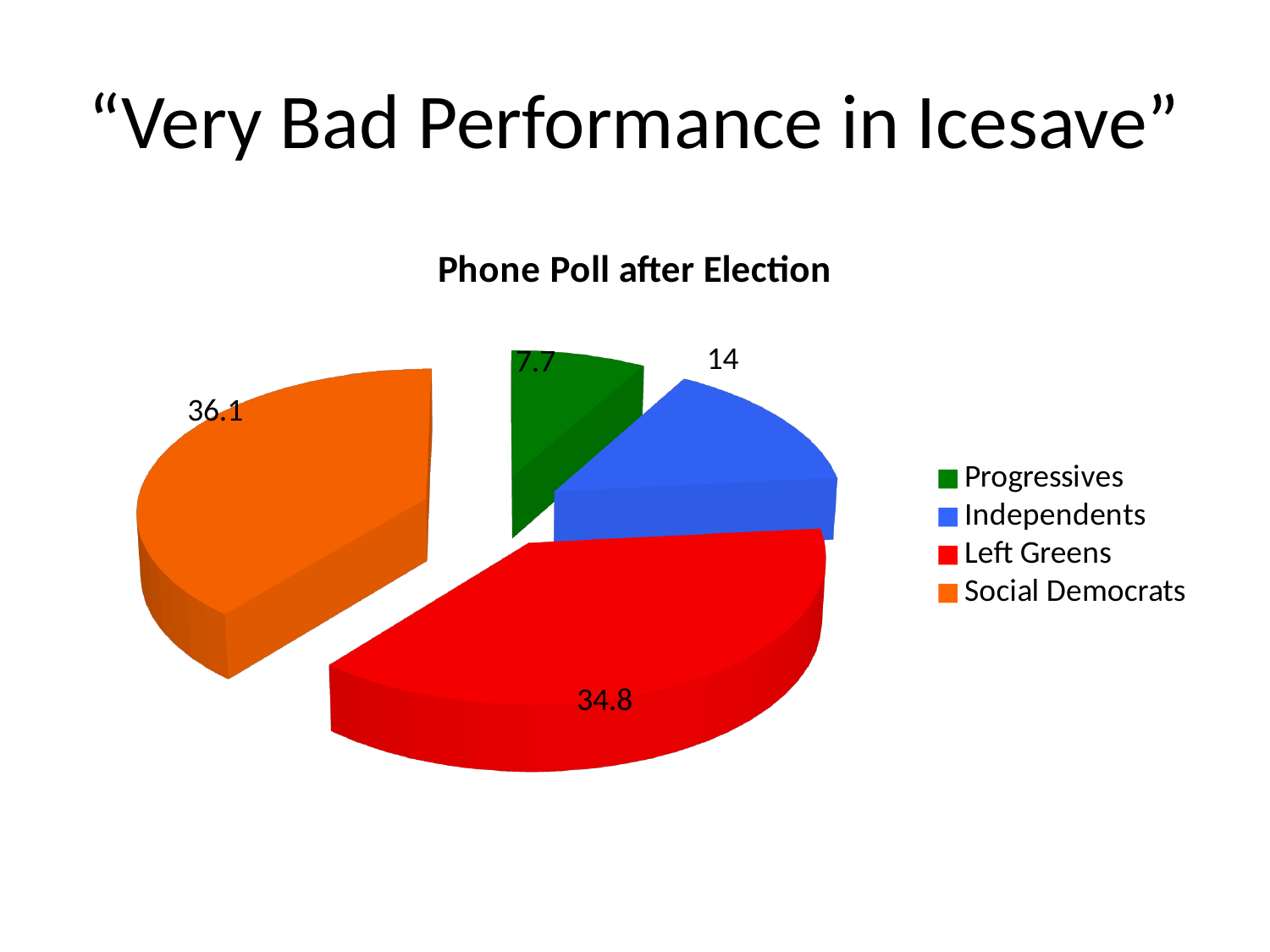

# “Very Bad Performance in Icesave”

[unsupported chart]